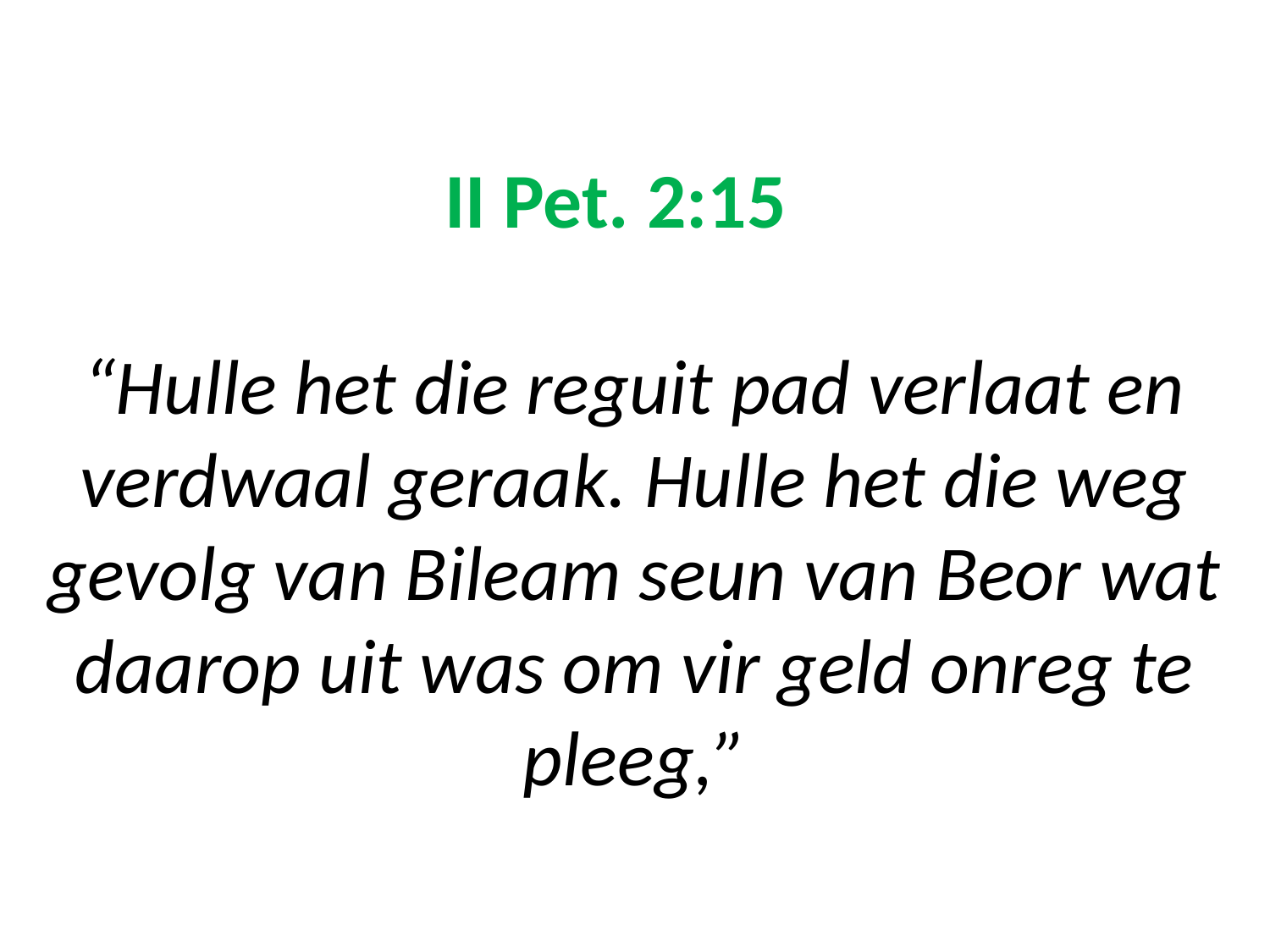

# II Pet. 2:15 “Hulle het die reguit pad verlaat en verdwaal geraak. Hulle het die weg gevolg van Bileam seun van Beor wat daarop uit was om vir geld onreg te pleeg,”